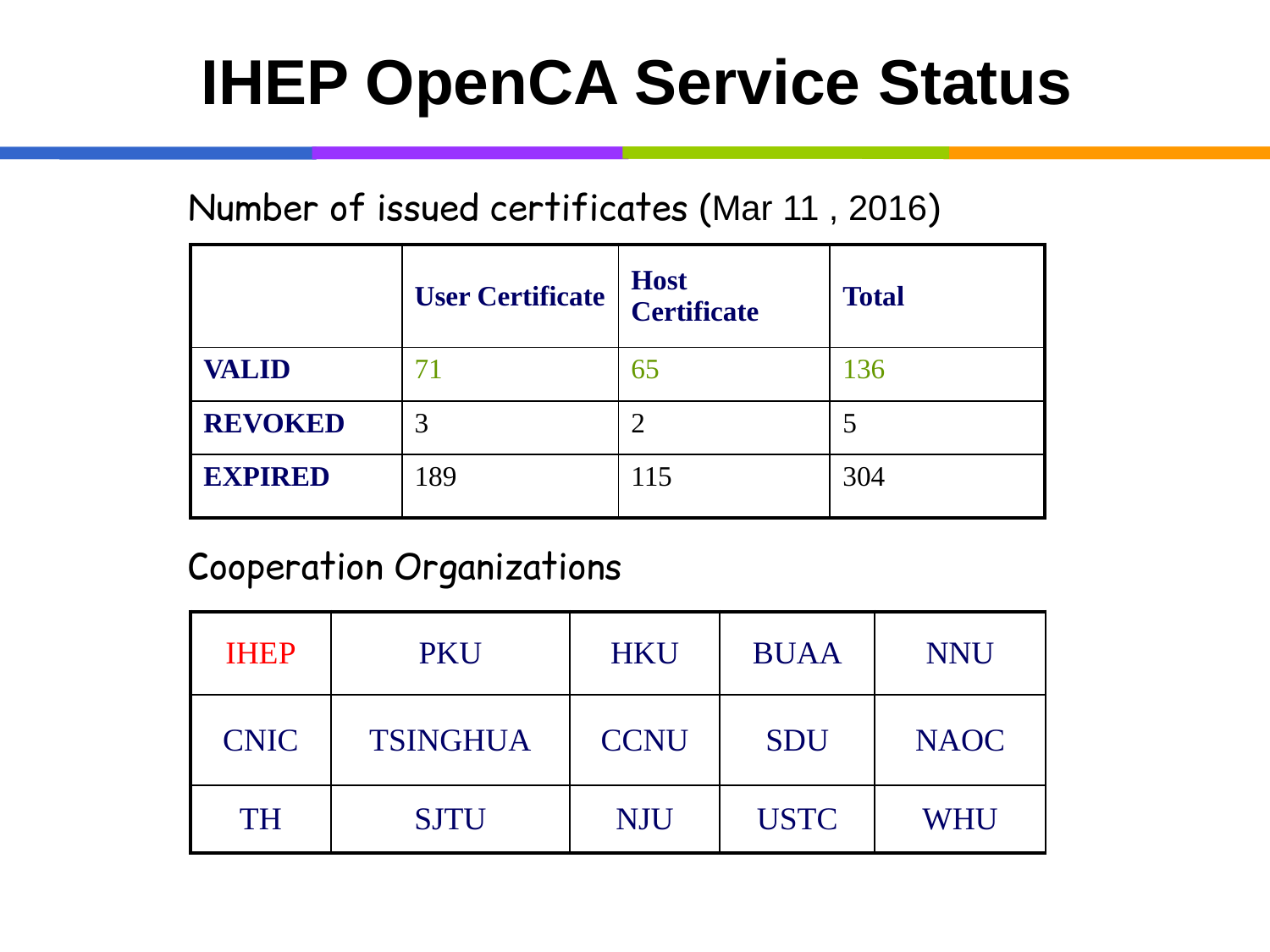

# IHEP OpenCA Service Status
Number of issued certificates (Mar 11 , 2016)
|  | User Certificate | Host Certificate | Total |
| --- | --- | --- | --- |
| VALID | 71 | 65 | 136 |
| REVOKED | 3 | 2 | 5 |
| EXPIRED | 189 | 115 | 304 |
Cooperation Organizations
| IHEP | PKU | HKU | BUAA | NNU |
| --- | --- | --- | --- | --- |
| CNIC | TSINGHUA | CCNU | SDU | NAOC |
| TH | SJTU | NJU | USTC | WHU |